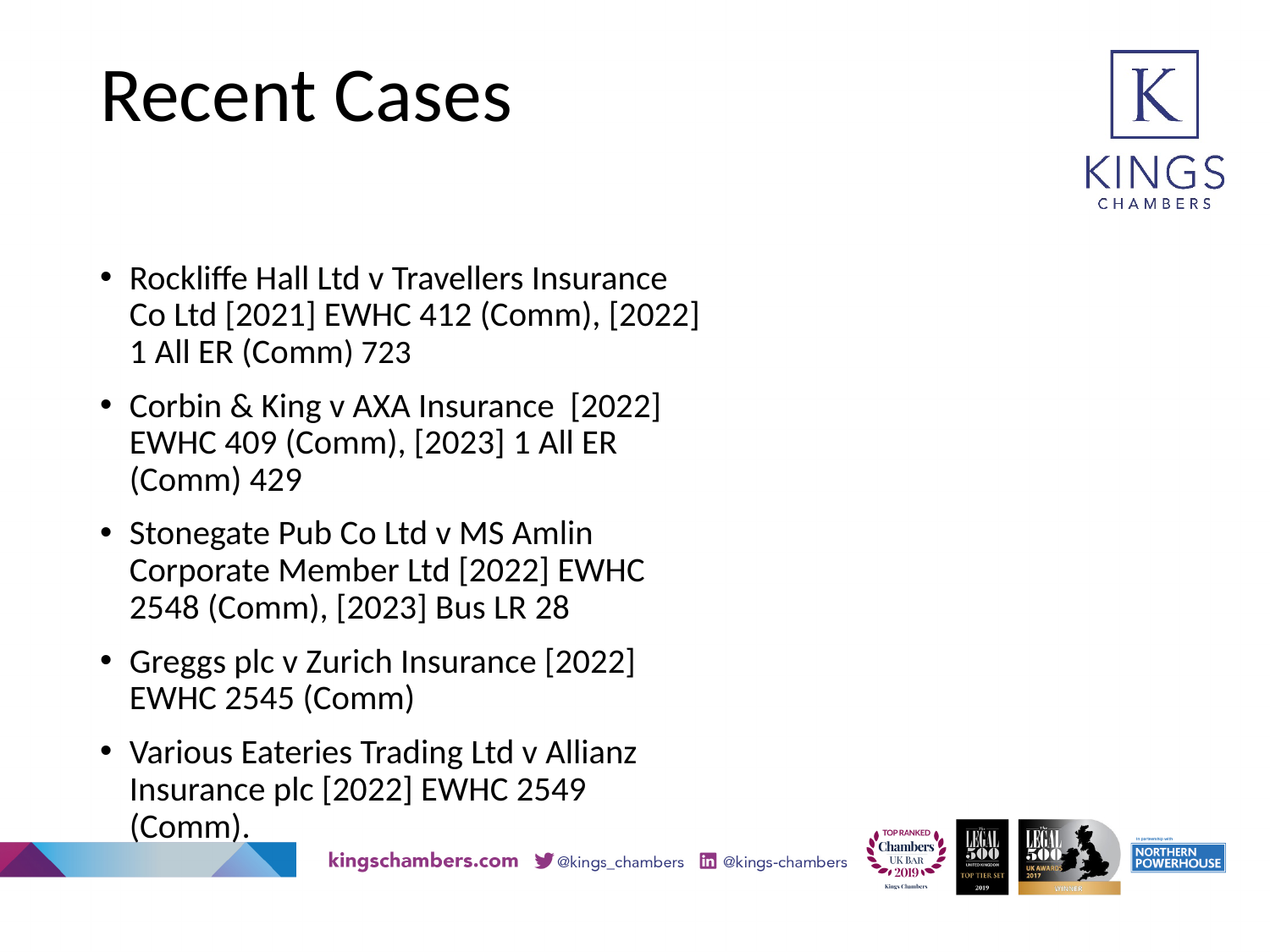

# Recent Cases
Rockliffe Hall Ltd v Travellers Insurance Co Ltd [2021] EWHC 412 (Comm), [2022] 1 All ER (Comm) 723
Corbin & King v AXA Insurance  [2022] EWHC 409 (Comm), [2023] 1 All ER (Comm) 429
Stonegate Pub Co Ltd v MS Amlin Corporate Member Ltd [2022] EWHC 2548 (Comm), [2023] Bus LR 28
Greggs plc v Zurich Insurance [2022] EWHC 2545 (Comm)
Various Eateries Trading Ltd v Allianz Insurance plc [2022] EWHC 2549 (Comm).